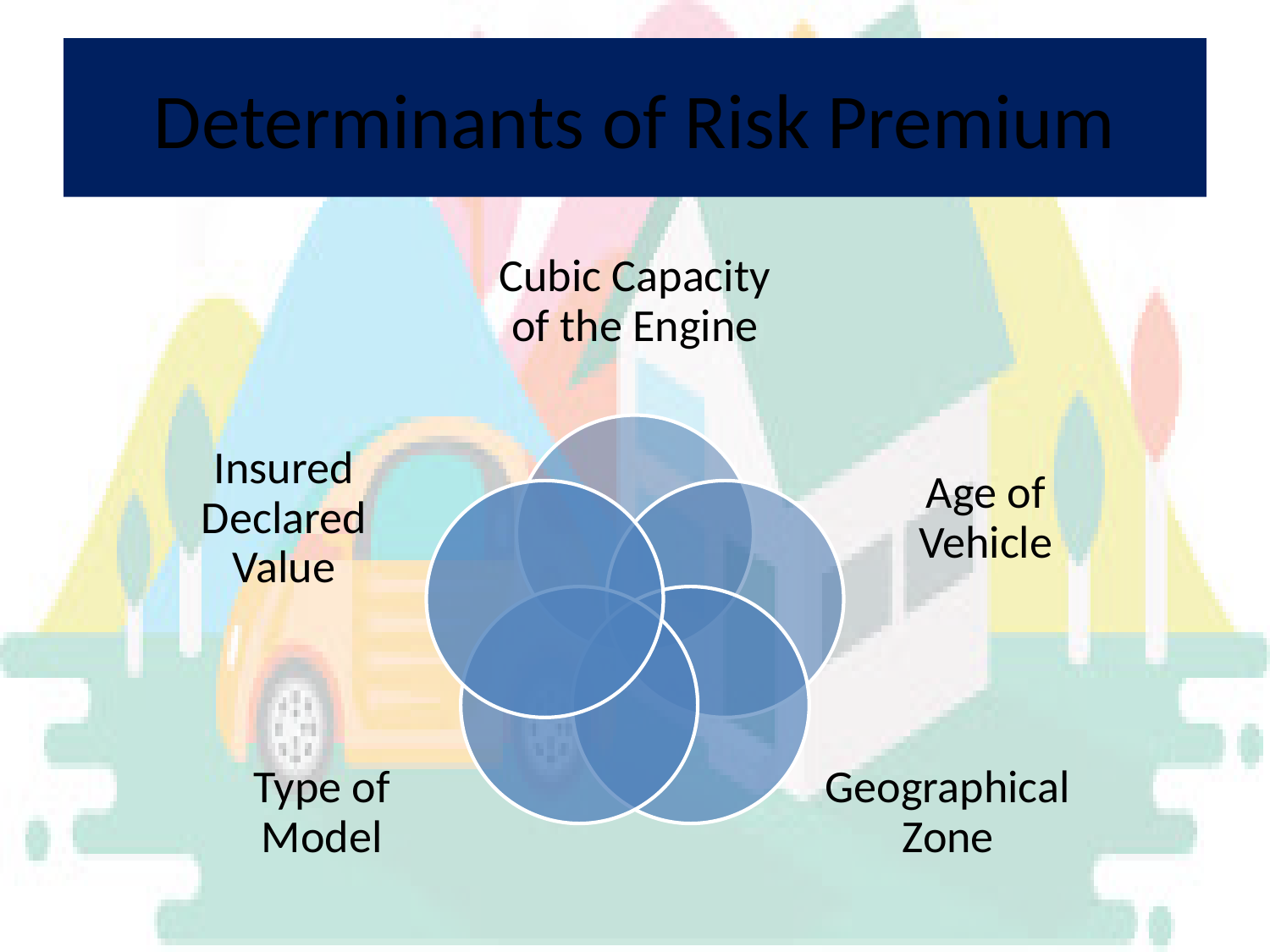

# Determinants of Risk Premium
Cubic Capacity of the Engine
Age of Vehicle
Geographical Zone
Type of Model
Insured Declared Value